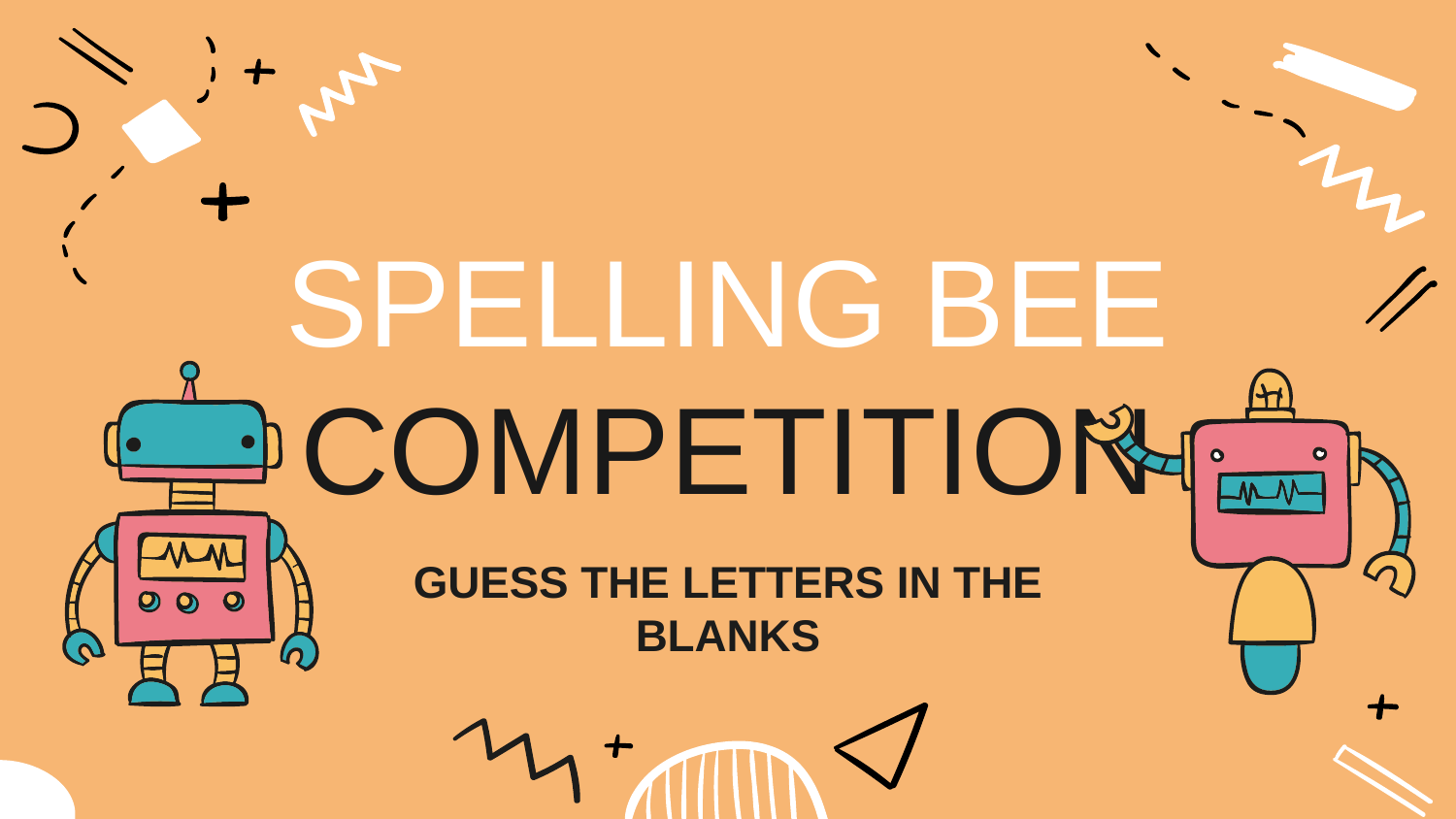

# SPELLING BEE COMPETITION

GUESS THE LETTERS IN THE BLANKS